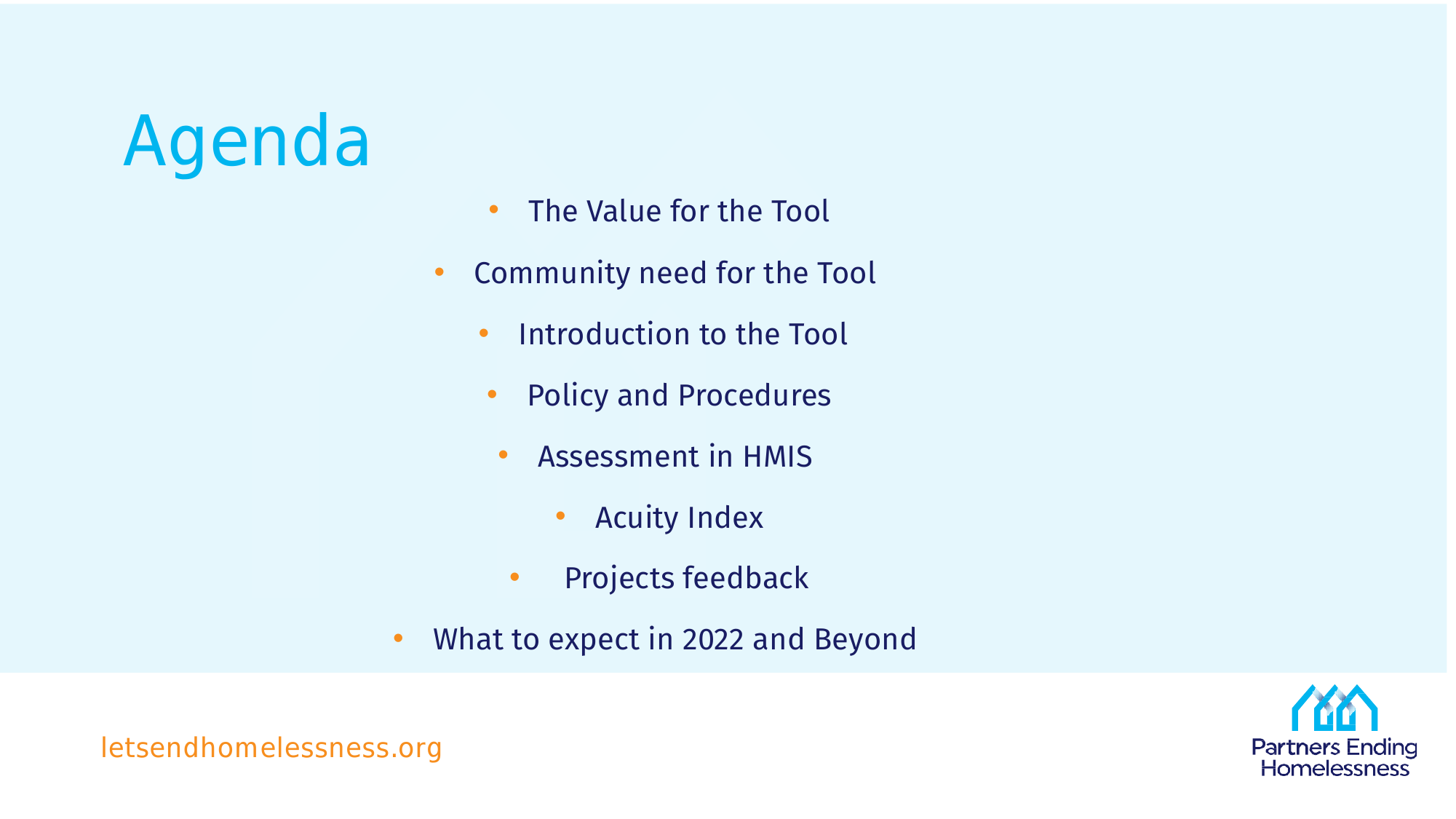

# Agenda
The Value for the Tool
Community need for the Tool
Introduction to the Tool
Policy and Procedures
Assessment in HMIS
Acuity Index
Projects feedback
What to expect in 2022 and Beyond

letsendhomelessness.org